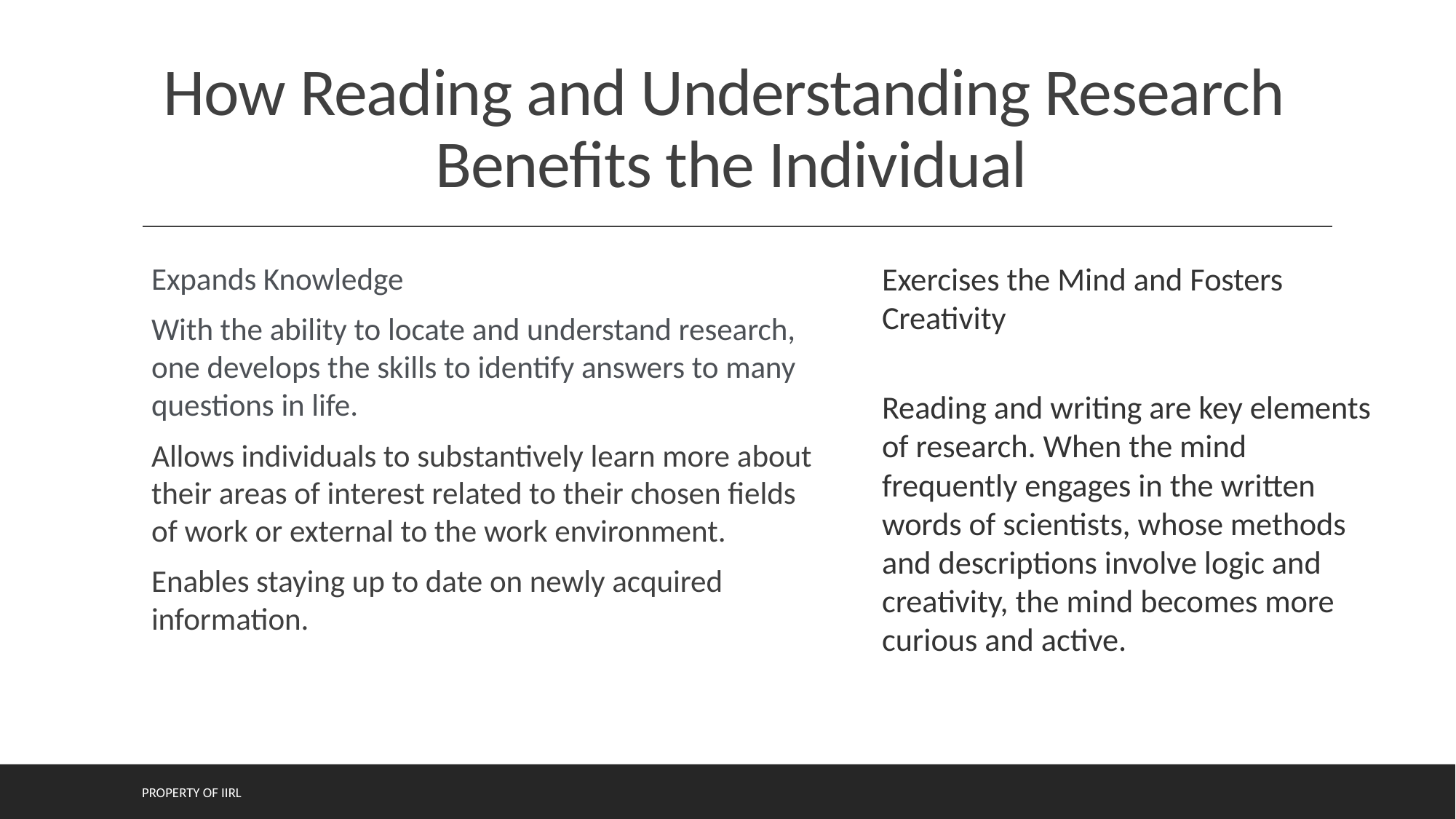

# How Reading and Understanding Research Benefits the Individual
Expands Knowledge
With the ability to locate and understand research, one develops the skills to identify answers to many questions in life.
Allows individuals to substantively learn more about their areas of interest related to their chosen fields of work or external to the work environment.
Enables staying up to date on newly acquired information.

Exercises the Mind and Fosters Creativity
Reading and writing are key elements of research. When the mind frequently engages in the written words of scientists, whose methods and descriptions involve logic and creativity, the mind becomes more curious and active.

Property of IIRL